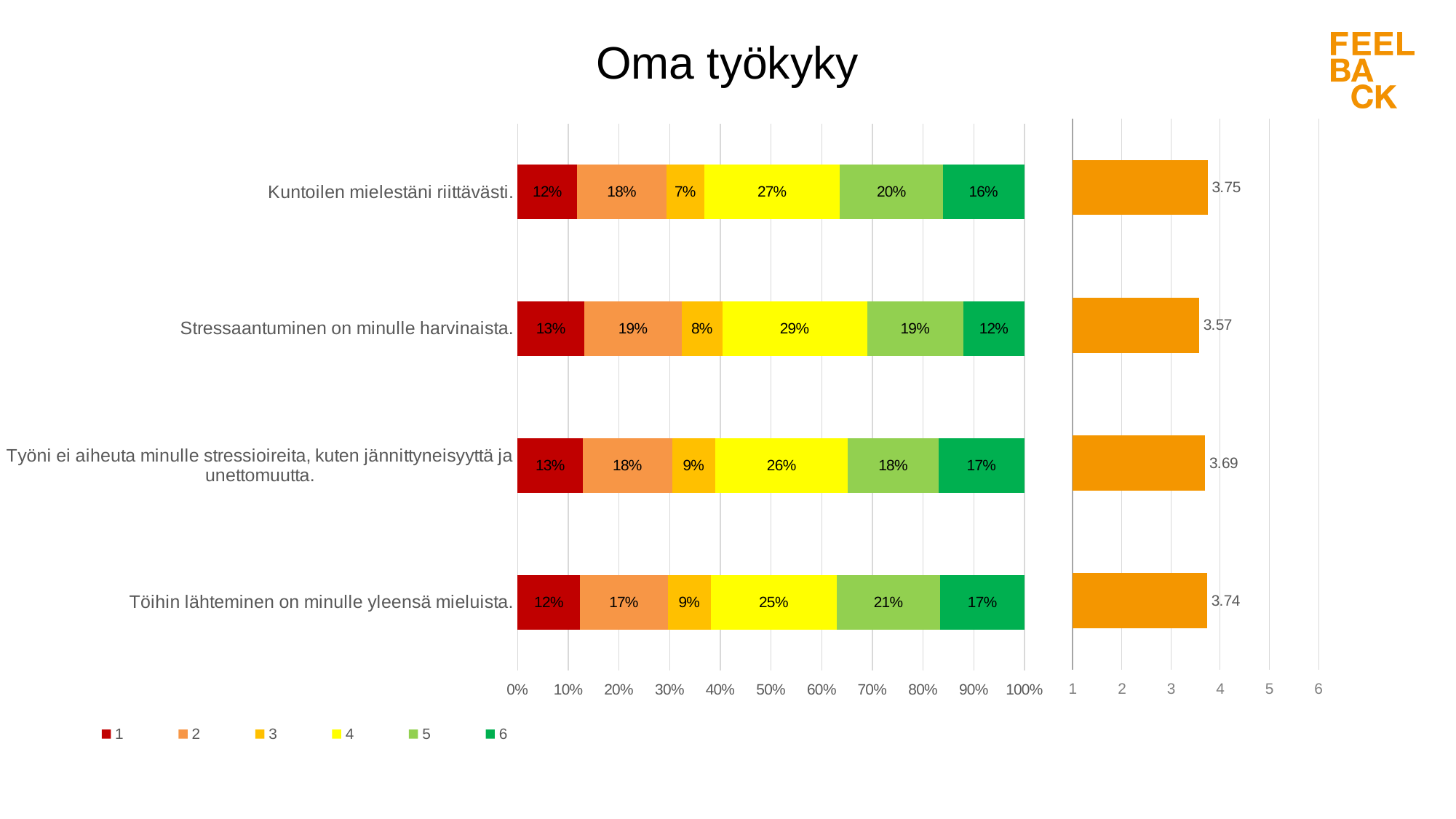

Oma työkyky

### Chart

| Category | Vastauskeskiarvo |
|---|---|
| Kuntoilen mielestäni riittävästi. | 3.7451752658527 |
| Stressaantuminen on minulle harvinaista. | 3.57109098070106 |
| Työni ei aiheuta minulle stressioireita, kuten jännittyneisyyttä ja unettomuutta. | 3.69436786136274 |
| Töihin lähteminen on minulle yleensä mieluista. | 3.73532886963371 |

### Chart

| Category | 1 | 2 | 3 | 4 | 5 | 6 |
|---|---|---|---|---|---|---|
| Kuntoilen mielestäni riittävästi. | 0.117762898779047 | 0.176053564395431 | 0.0744387554155179 | 0.267821977156361 | 0.202835762111067 | 0.161087042142576 |
| Stressaantuminen on minulle harvinaista. | 0.131547853485624 | 0.192595510043324 | 0.0795588814493895 | 0.285939346199291 | 0.190232374950768 | 0.120126033871603 |
| Työni ei aiheuta minulle stressioireita, kuten jännittyneisyyttä ja unettomuutta. | 0.128790862544309 | 0.176053564395431 | 0.0850728633320205 | 0.26191413942497 | 0.178416699487987 | 0.169751870815282 |
| Töihin lähteminen on minulle yleensä mieluista. | 0.123670736510437 | 0.172508861756597 | 0.0854667191807798 | 0.247341473020874 | 0.205198897203623 | 0.165813312327688 |